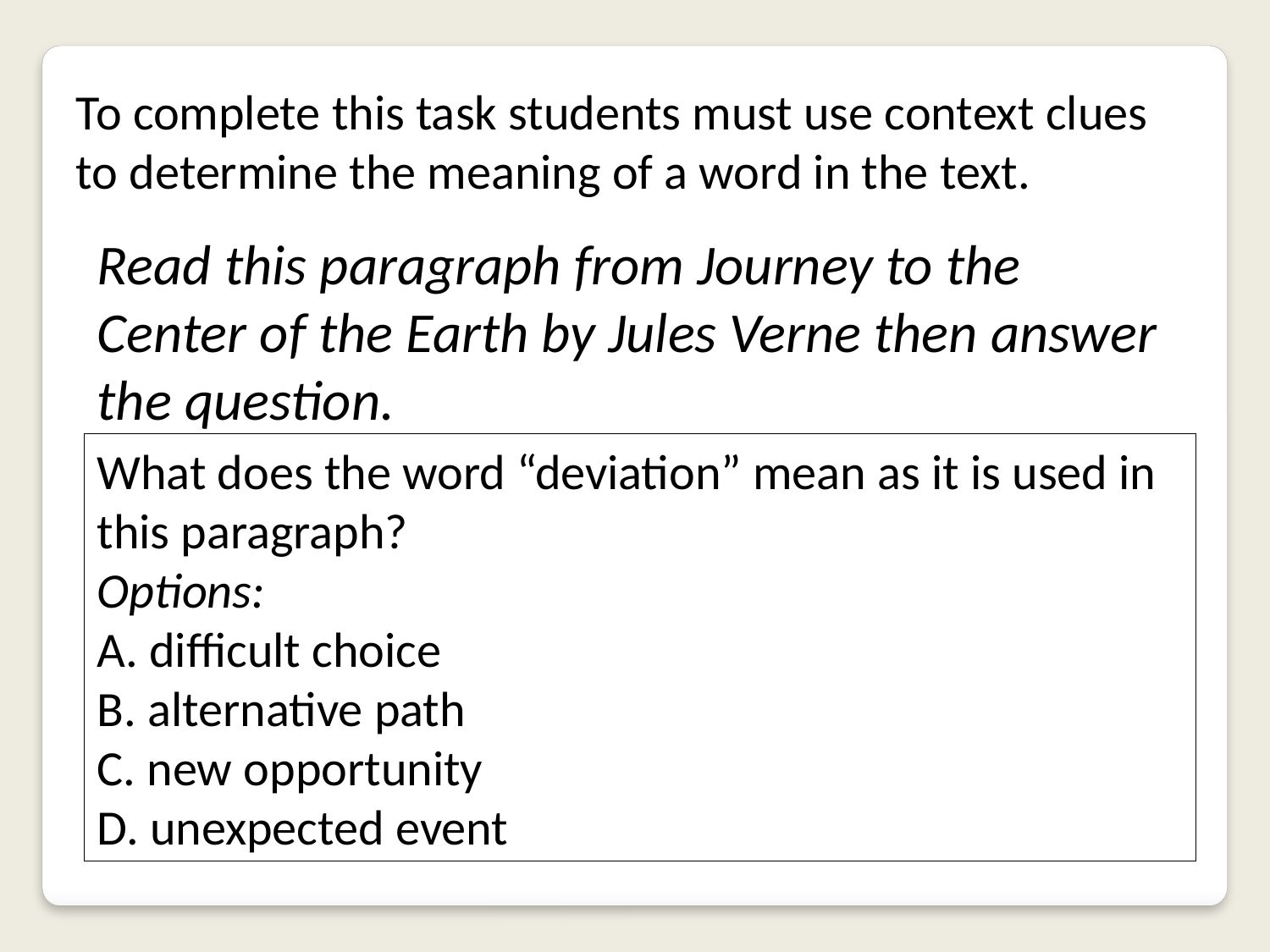

To complete this task students must use context clues to determine the meaning of a word in the text.
Read this paragraph from Journey to the Center of the Earth by Jules Verne then answer the question.
What does the word “deviation” mean as it is used in this paragraph?
Options:
A. difficult choice
B. alternative path
C. new opportunity
D. unexpected event